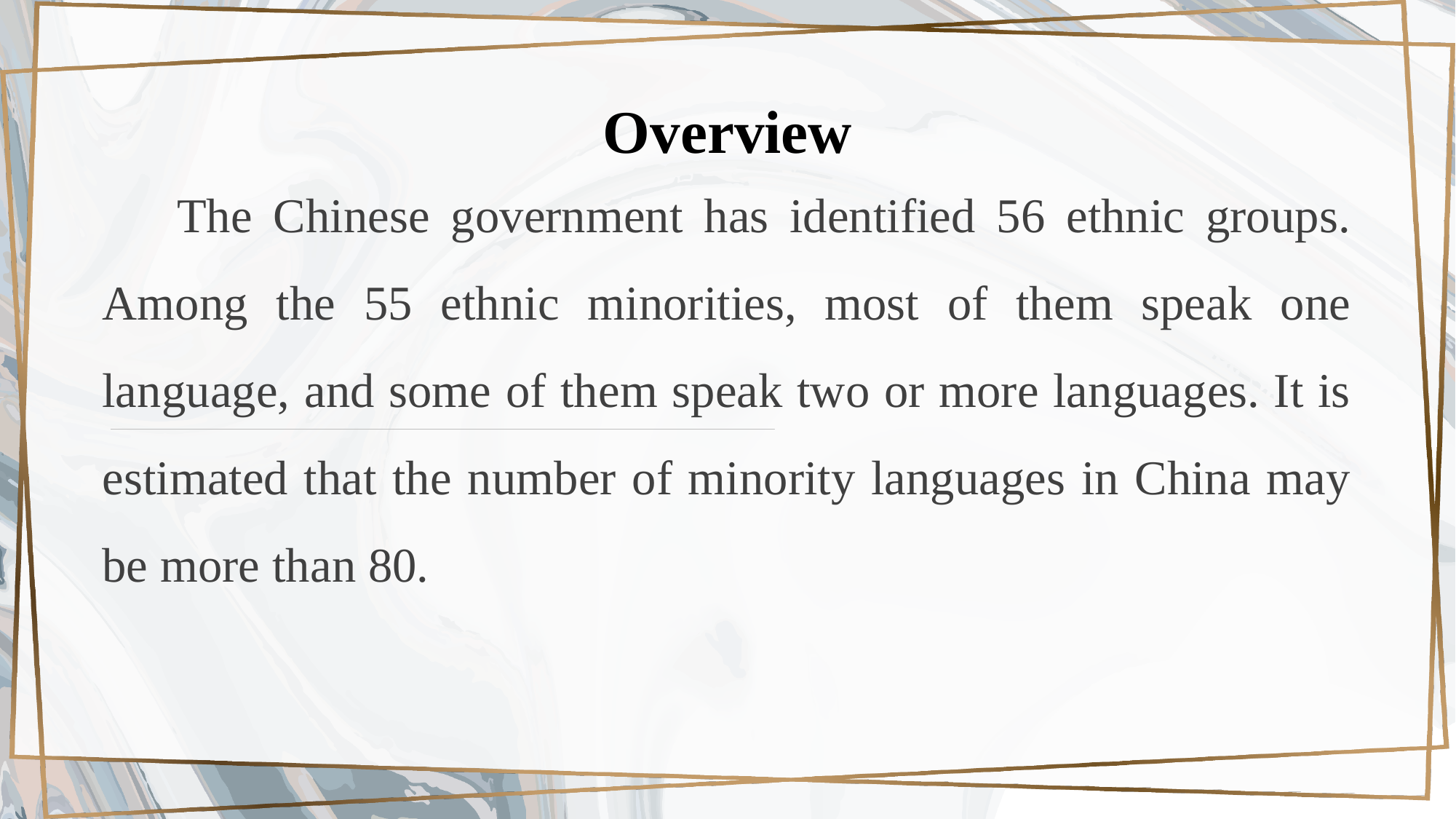

Overview
    The Chinese government has identified 56 ethnic groups. Among the 55 ethnic minorities, most of them speak one language, and some of them speak two or more languages. It is estimated that the number of minority languages in China may be more than 80.